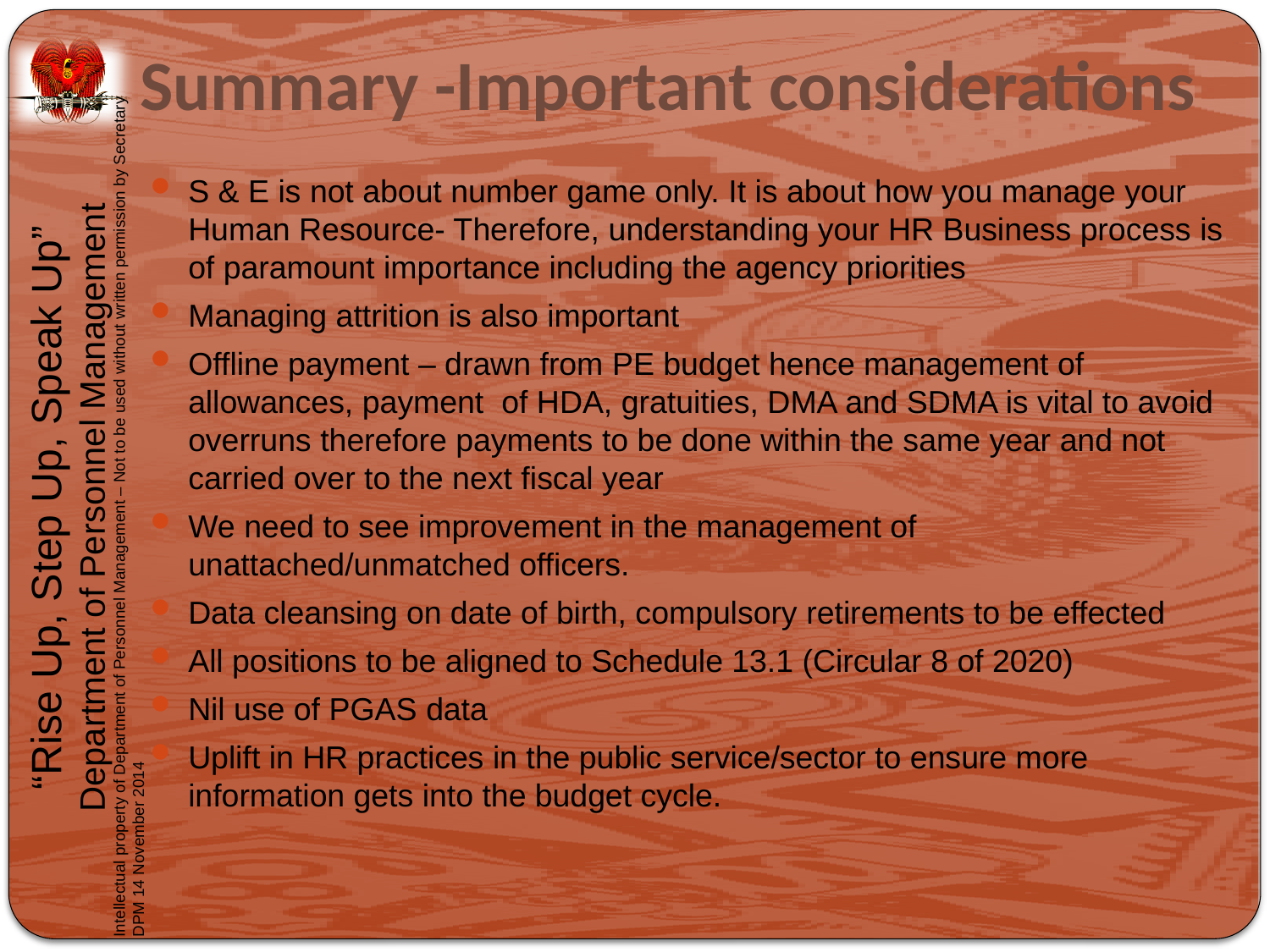

# Summary -Important considerations

S & E is not about number game only. It is about how you manage your Human Resource- Therefore, understanding your HR Business process is of paramount importance including the agency priorities
Managing attrition is also important
Offline payment – drawn from PE budget hence management of allowances, payment  of HDA, gratuities, DMA and SDMA is vital to avoid overruns therefore payments to be done within the same year and not carried over to the next fiscal year
We need to see improvement in the management of unattached/unmatched officers.
Data cleansing on date of birth, compulsory retirements to be effected
All positions to be aligned to Schedule 13.1 (Circular 8 of 2020)
Nil use of PGAS data
Uplift in HR practices in the public service/sector to ensure more information gets into the budget cycle.